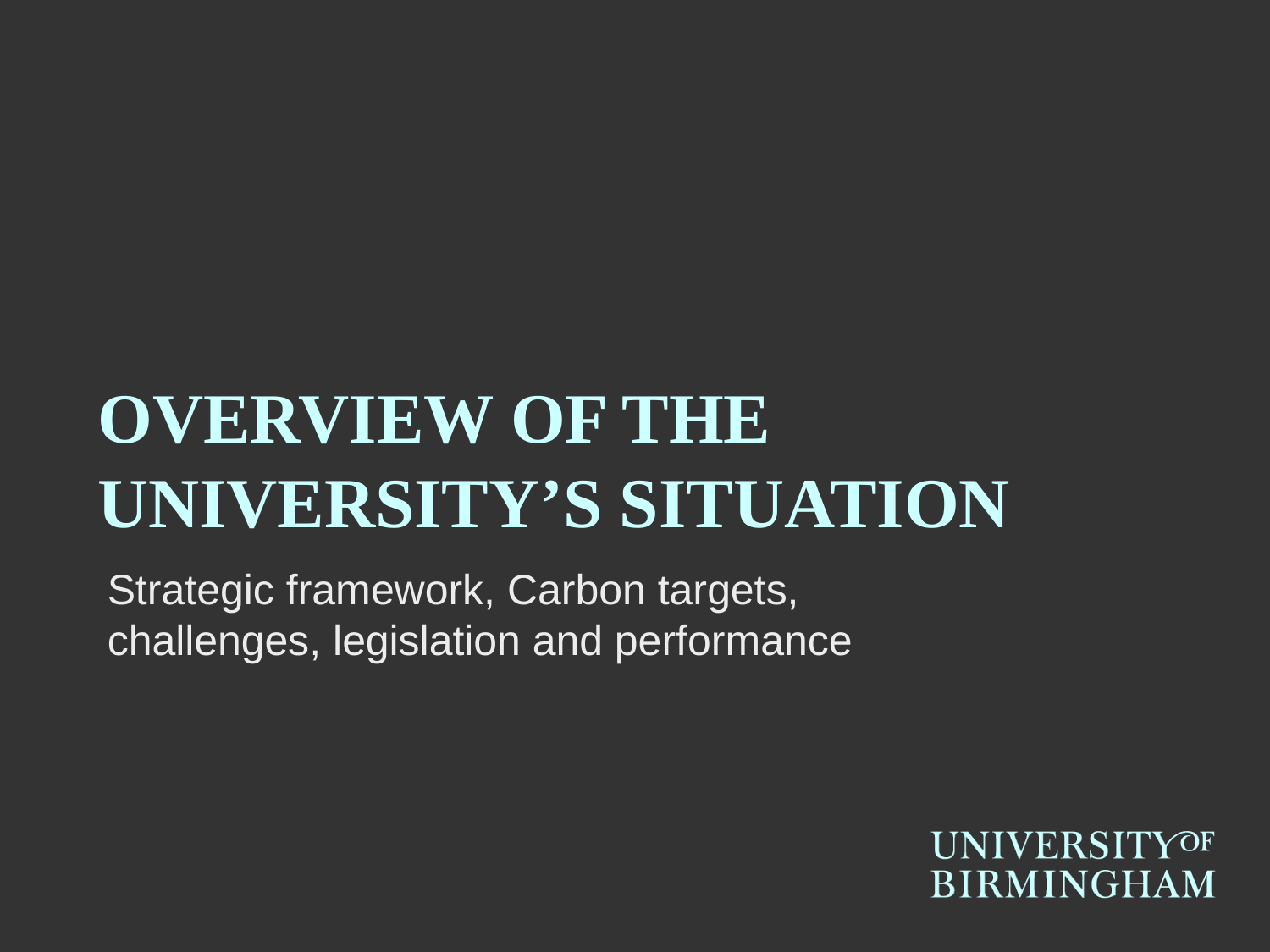

# Overview of the University’s situation
Strategic framework, Carbon targets, challenges, legislation and performance